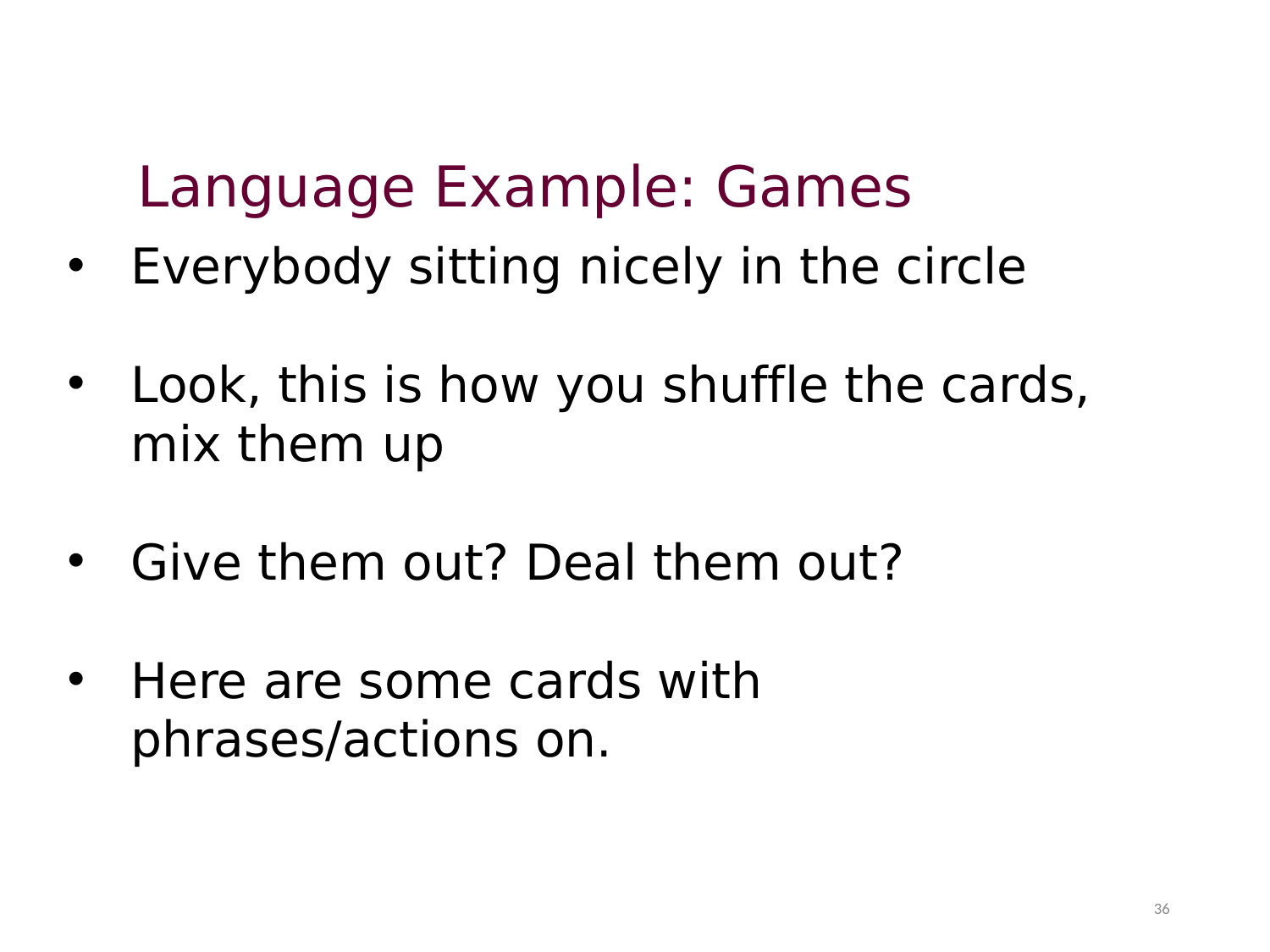

Language Example: Games
Everybody sitting nicely in the circle

Look, this is how you shuffle the cards, mix them up

Give them out? Deal them out?

Here are some cards with phrases/actions on.

36